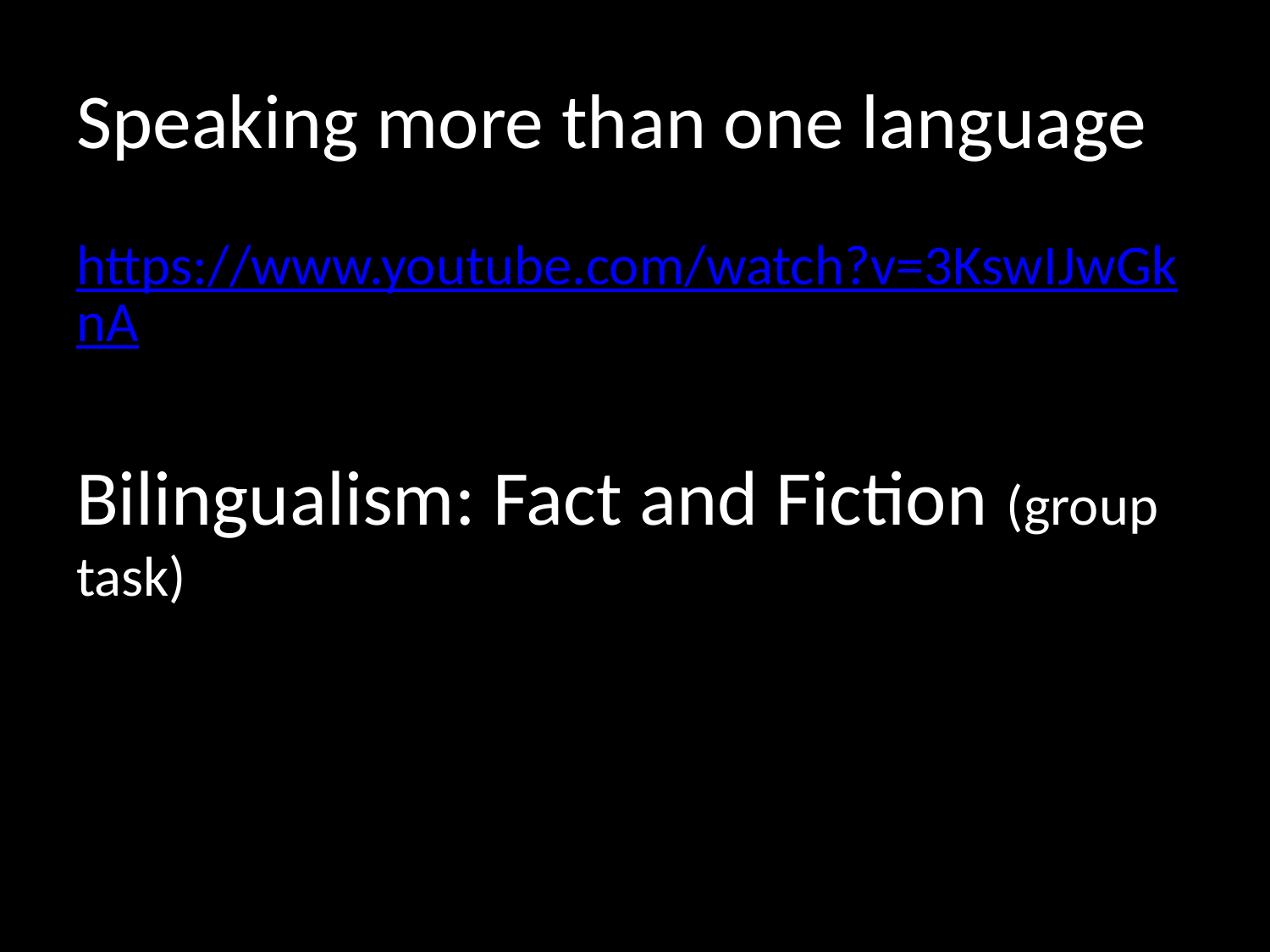

# Speaking more than one language
https://www.youtube.com/watch?v=3KswIJwGknA

Bilingualism: Fact and Fiction (group task)